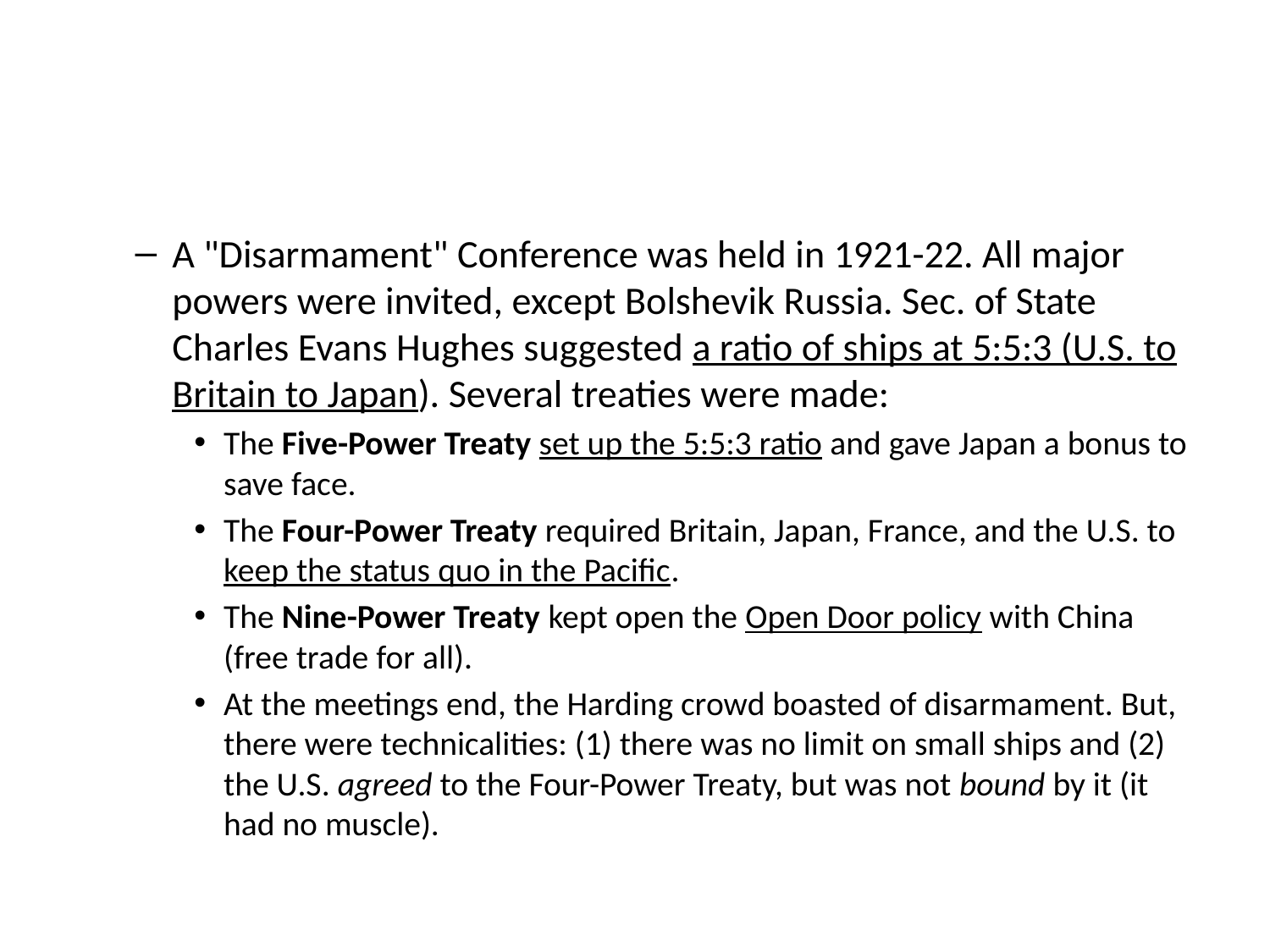

#
A "Disarmament" Conference was held in 1921-22. All major powers were invited, except Bolshevik Russia. Sec. of State Charles Evans Hughes suggested a ratio of ships at 5:5:3 (U.S. to Britain to Japan). Several treaties were made:
The Five-Power Treaty set up the 5:5:3 ratio and gave Japan a bonus to save face.
The Four-Power Treaty required Britain, Japan, France, and the U.S. to keep the status quo in the Pacific.
The Nine-Power Treaty kept open the Open Door policy with China (free trade for all).
At the meetings end, the Harding crowd boasted of disarmament. But, there were technicalities: (1) there was no limit on small ships and (2) the U.S. agreed to the Four-Power Treaty, but was not bound by it (it had no muscle).